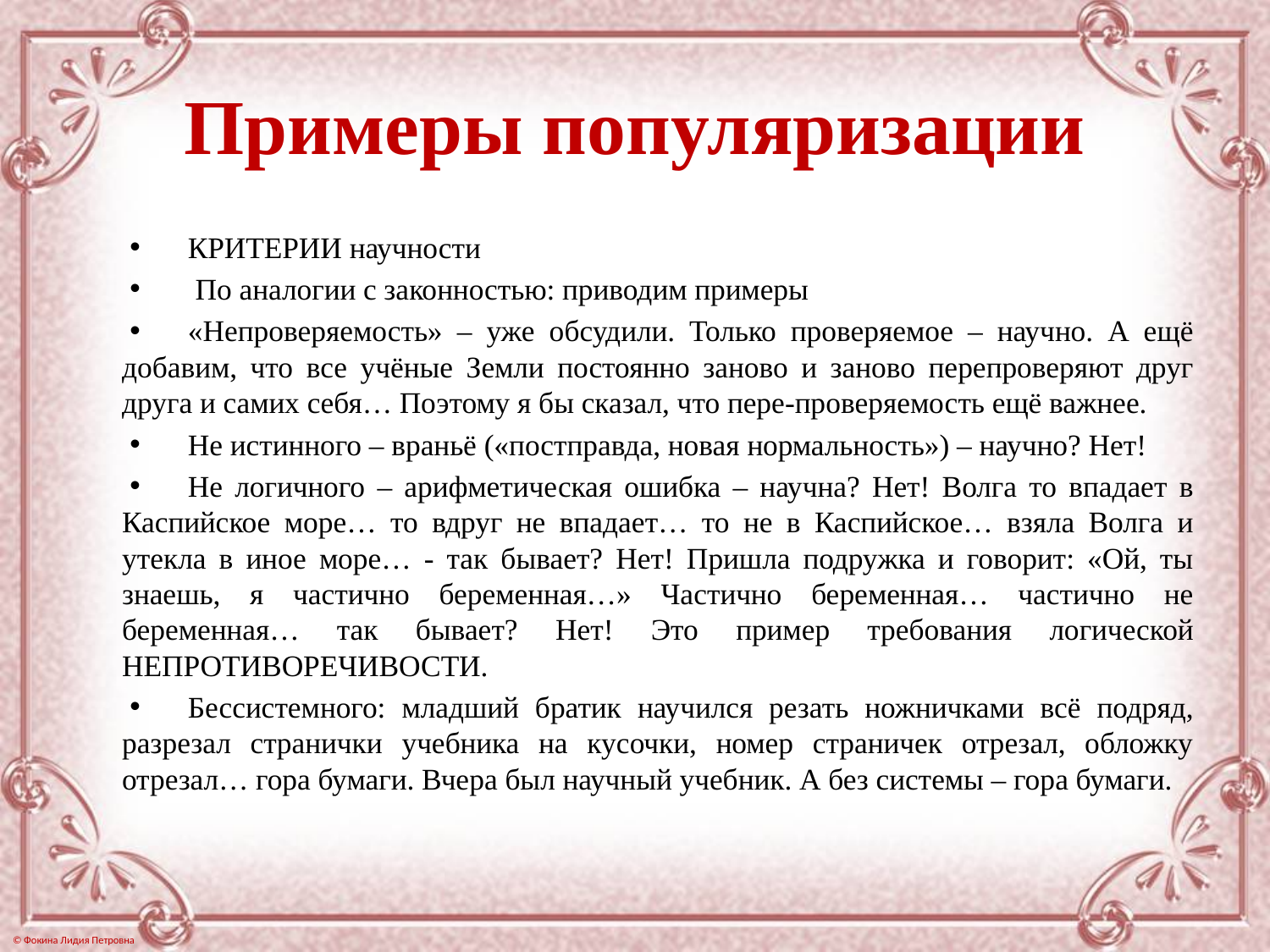

# Примеры популяризации
КРИТЕРИИ научности
 По аналогии с законностью: приводим примеры
«Непроверяемость» – уже обсудили. Только проверяемое – научно. А ещё добавим, что все учёные Земли постоянно заново и заново перепроверяют друг друга и самих себя… Поэтому я бы сказал, что пере-проверяемость ещё важнее.
Не истинного – враньё («постправда, новая нормальность») – научно? Нет!
Не логичного – арифметическая ошибка – научна? Нет! Волга то впадает в Каспийское море… то вдруг не впадает… то не в Каспийское… взяла Волга и утекла в иное море… - так бывает? Нет! Пришла подружка и говорит: «Ой, ты знаешь, я частично беременная…» Частично беременная… частично не беременная… так бывает? Нет! Это пример требования логической НЕПРОТИВОРЕЧИВОСТИ.
Бессистемного: младший братик научился резать ножничками всё подряд, разрезал странички учебника на кусочки, номер страничек отрезал, обложку отрезал… гора бумаги. Вчера был научный учебник. А без системы – гора бумаги.